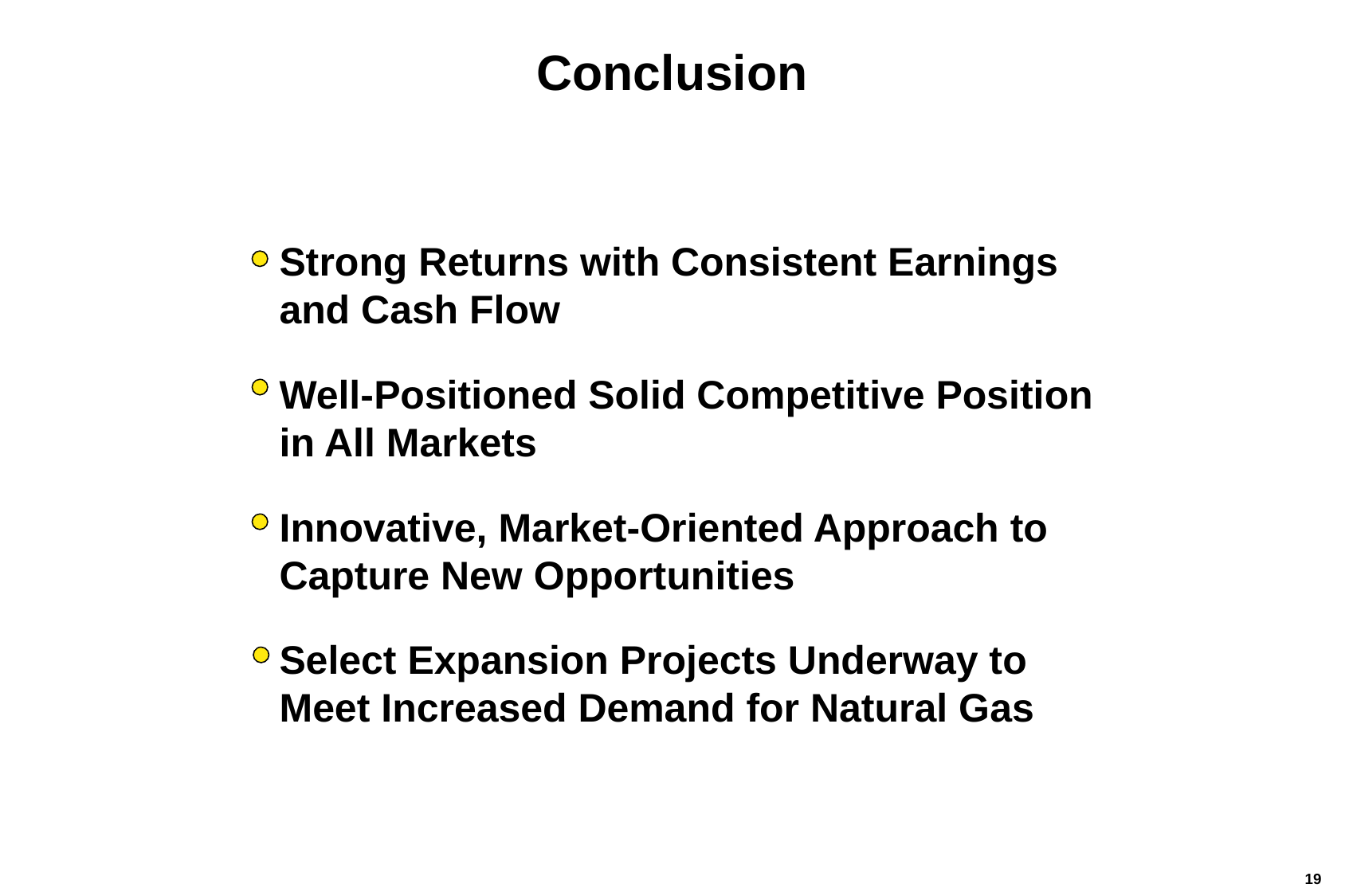

Conclusion
Strong Returns with Consistent Earnings and Cash Flow
Well-Positioned Solid Competitive Position in All Markets
Innovative, Market-Oriented Approach to Capture New Opportunities
Select Expansion Projects Underway to Meet Increased Demand for Natural Gas

19